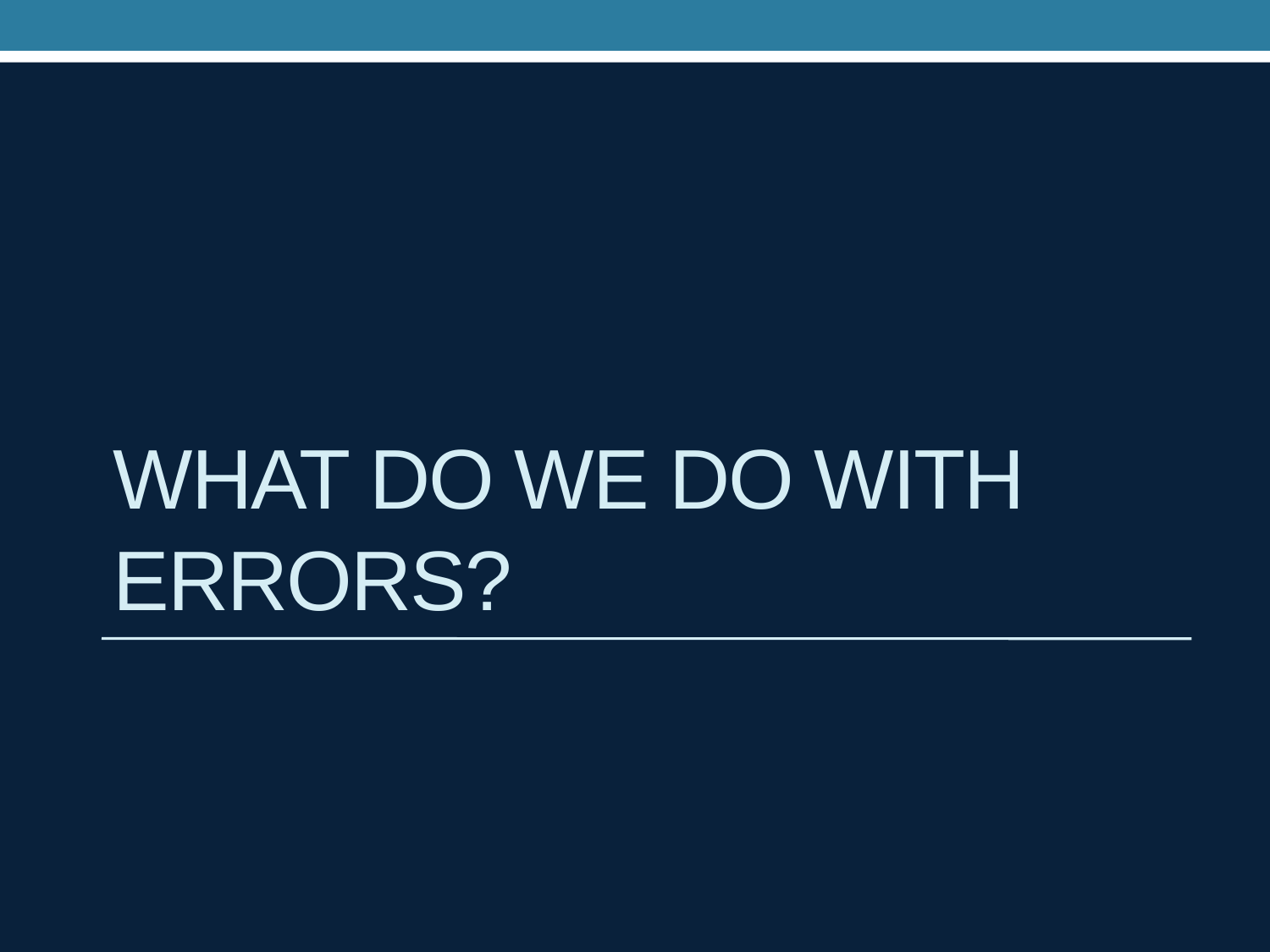

# What do we do with errors?